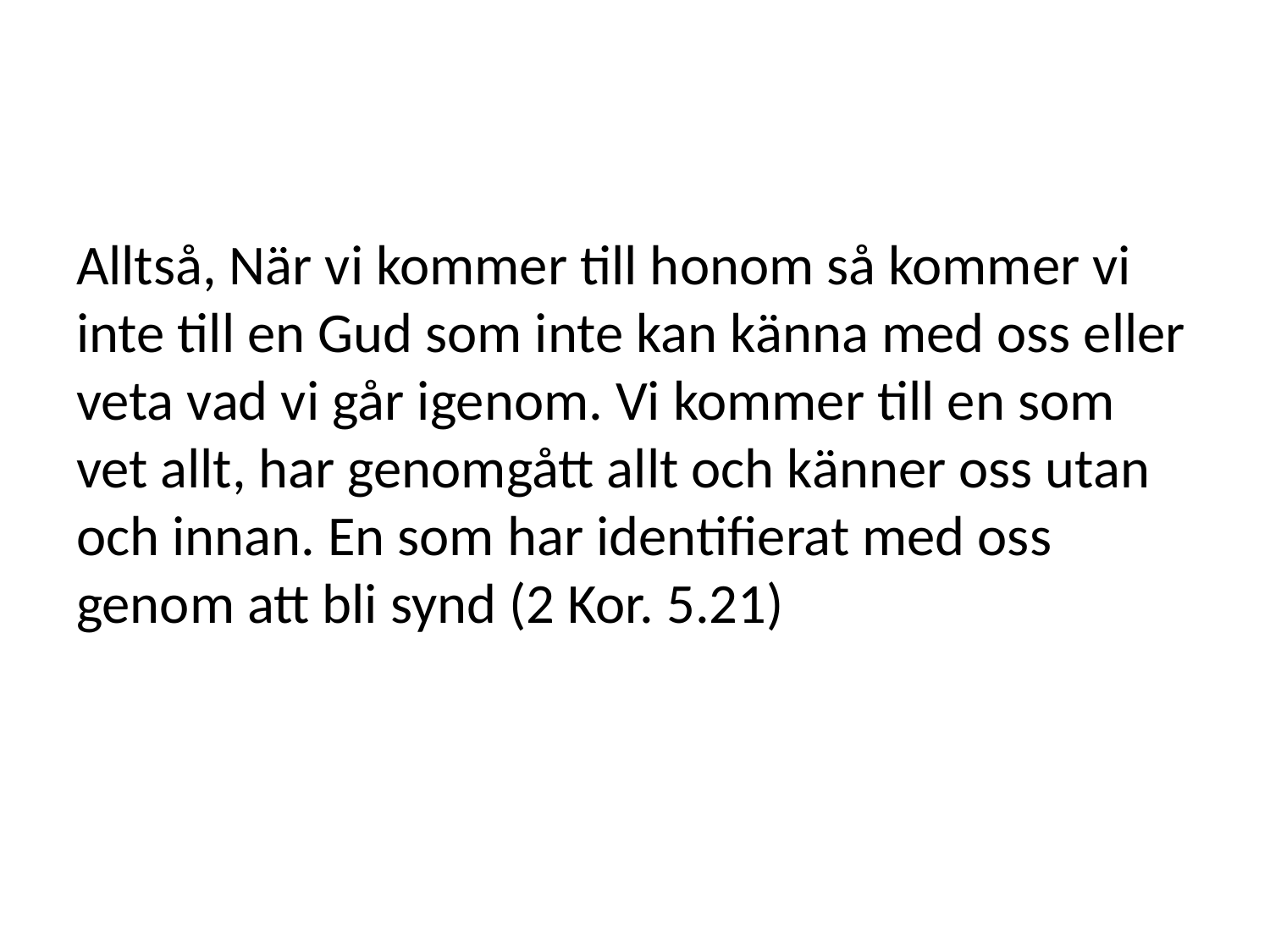

#
Alltså, När vi kommer till honom så kommer vi inte till en Gud som inte kan känna med oss eller veta vad vi går igenom. Vi kommer till en som vet allt, har genomgått allt och känner oss utan och innan. En som har identifierat med oss genom att bli synd (2 Kor. 5.21)